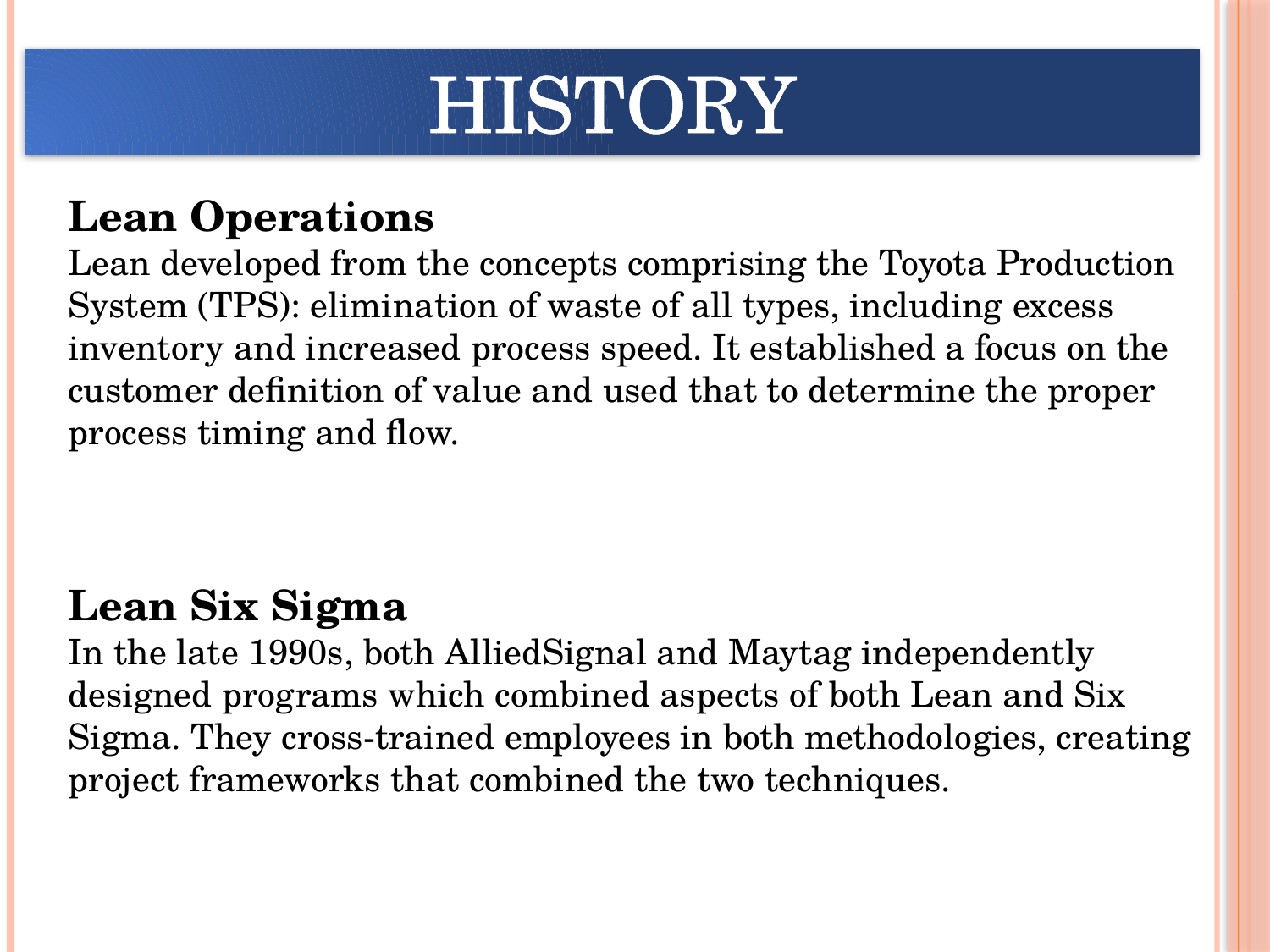

HISTORY
Lean Operations
Lean developed from the concepts comprising the Toyota Production System (TPS): elimination of waste of all types, including excess inventory and increased process speed. It established a focus on the customer definition of value and used that to determine the proper process timing and flow.

Lean Six Sigma
In the late 1990s, both AlliedSignal and Maytag independently designed programs which combined aspects of both Lean and Six Sigma. They cross-trained employees in both methodologies, creating project frameworks that combined the two techniques.